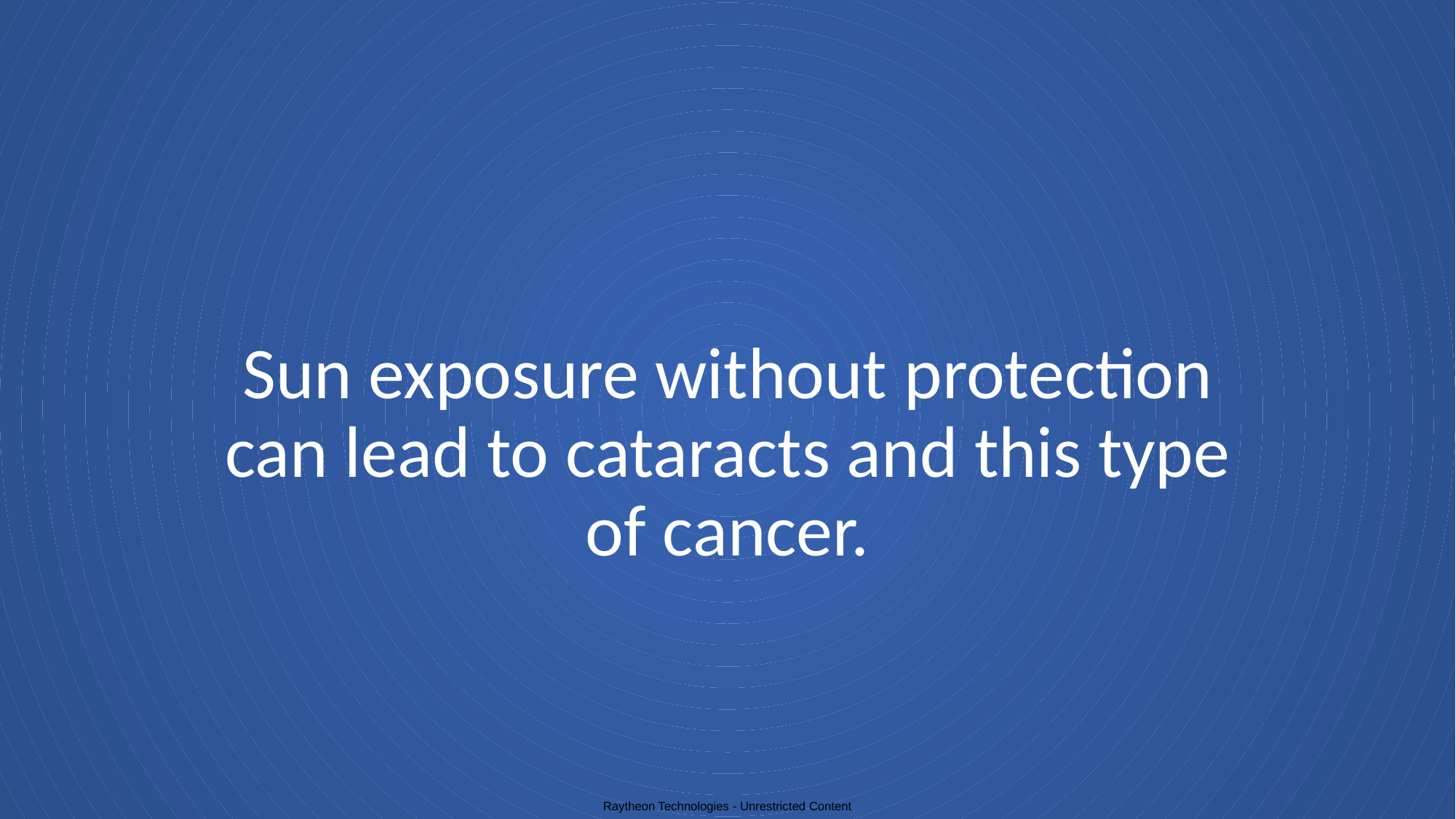

# Sun exposure without protection can lead to cataracts and this type of cancer.
Raytheon Technologies - Unrestricted Content